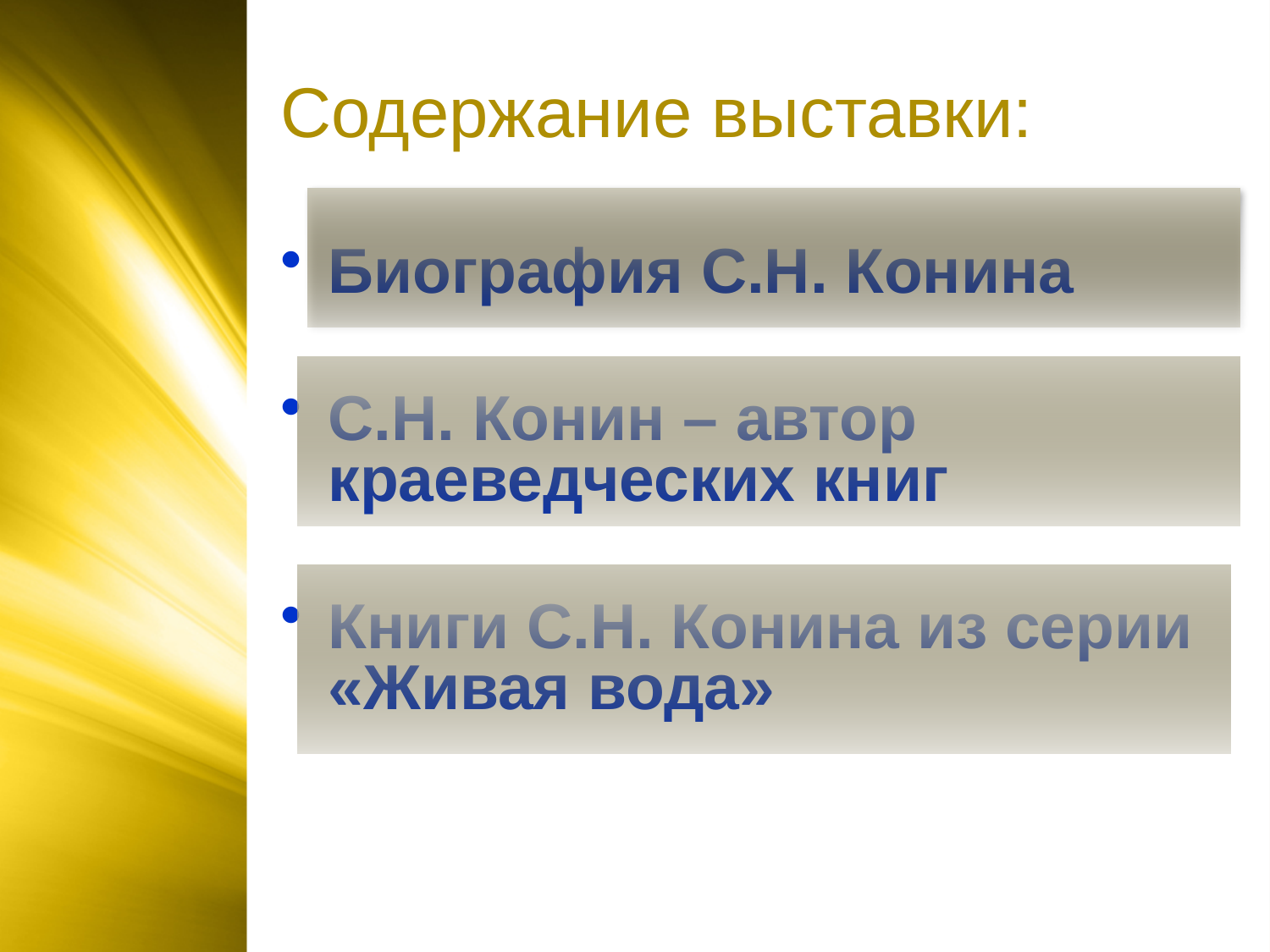

# Содержание выставки:

Биография С.Н. Конина

С.Н. Конин – автор краеведческих книг

Книги С.Н. Конина из серии «Живая вода»